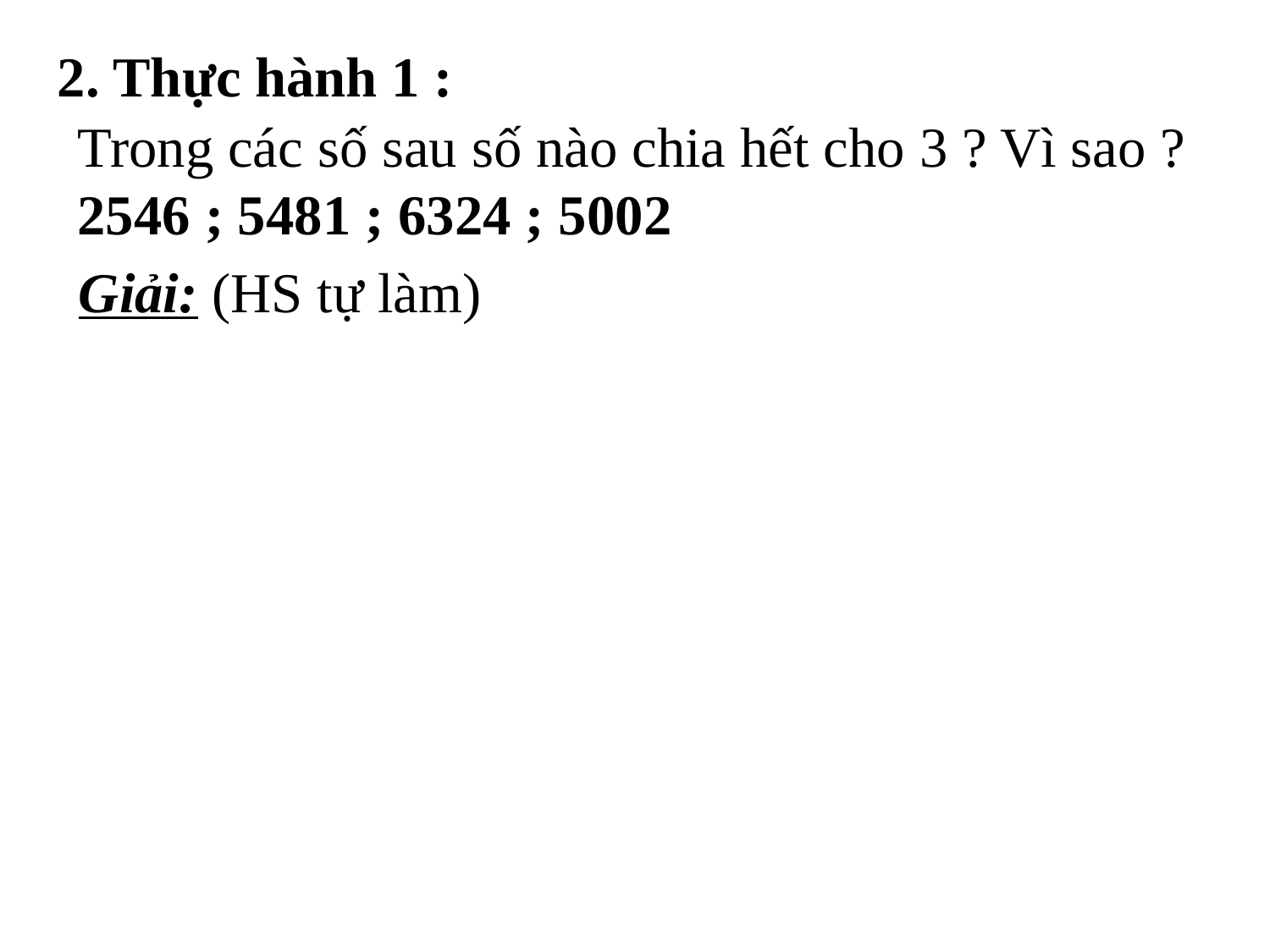

2. Thực hành 1 :
Trong các số sau số nào chia hết cho 3 ? Vì sao ?
2546 ; 5481 ; 6324 ; 5002
Giải: (HS tự làm)